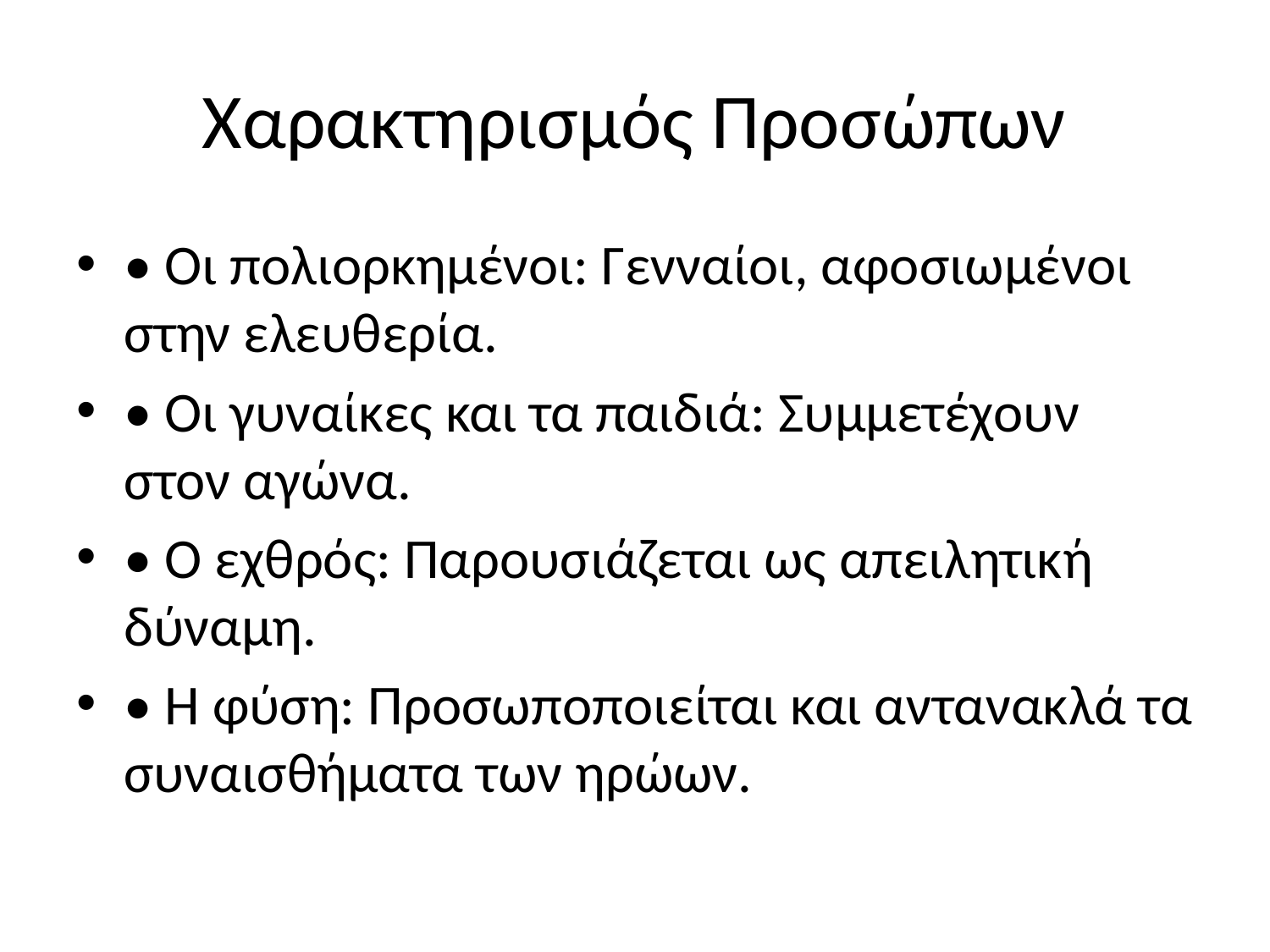

# Χαρακτηρισμός Προσώπων
• Οι πολιορκημένοι: Γενναίοι, αφοσιωμένοι στην ελευθερία.
• Οι γυναίκες και τα παιδιά: Συμμετέχουν στον αγώνα.
• Ο εχθρός: Παρουσιάζεται ως απειλητική δύναμη.
• Η φύση: Προσωποποιείται και αντανακλά τα συναισθήματα των ηρώων.